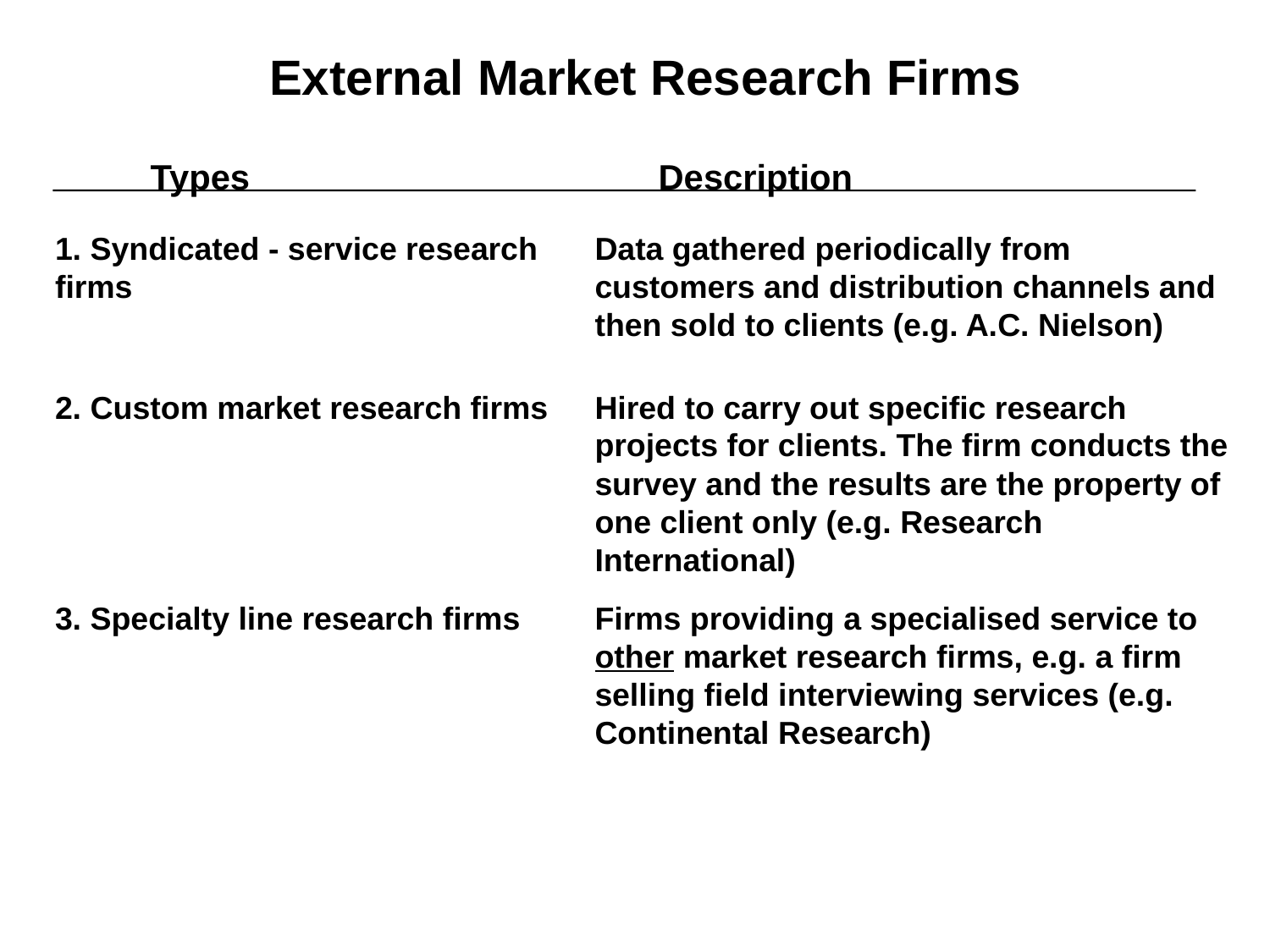

# External Market Research Firms
Types				Description

1. Syndicated - service research firms
Data gathered periodically from customers and distribution channels and then sold to clients (e.g. A.C. Nielson)
2. Custom market research firms
Hired to carry out specific research projects for clients. The firm conducts the survey and the results are the property of one client only (e.g. Research International)
3. Specialty line research firms
Firms providing a specialised service to other market research firms, e.g. a firm selling field interviewing services (e.g. Continental Research)